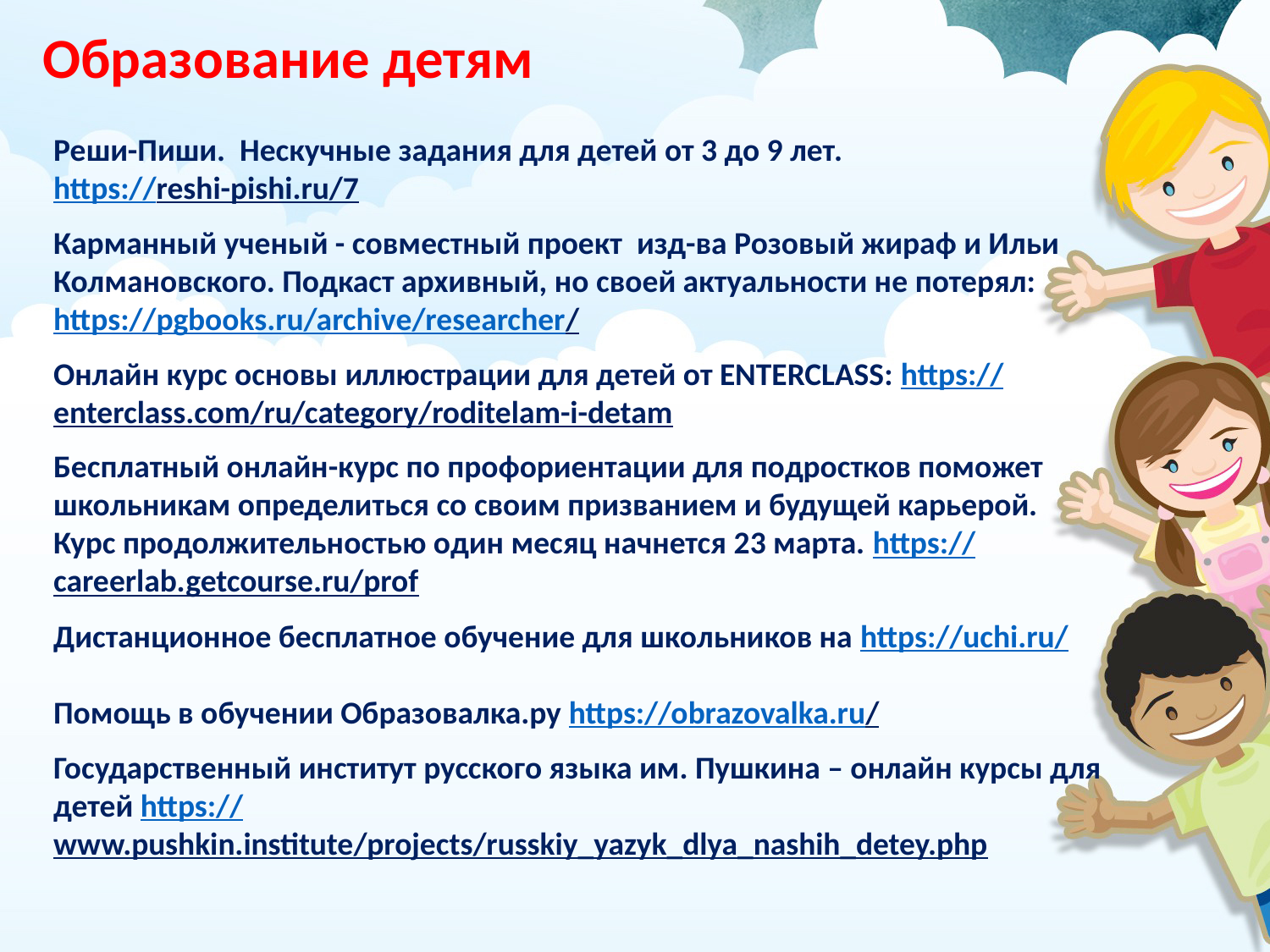

Образование детям
Реши-Пиши.  Нескучные задания для детей от 3 до 9 лет.
https://reshi-pishi.ru/7

Карманный ученый - совместный проект  изд-ва Розовый жираф и Ильи Колмановского. Подкаст архивный, но своей актуальности не потерял:  https://pgbooks.ru/archive/researcher/

Онлайн курс основы иллюстрации для детей от ENTERCLASS: https://enterclass.com/ru/category/roditelam-i-detam

Бесплатный онлайн-курс по профориентации для подростков поможет школьникам определиться со своим призванием и будущей карьерой.
Курс продолжительностью один месяц начнется 23 марта. https://careerlab.getcourse.ru/prof

Дистанционное бесплатное обучение для школьников на https://uchi.ru/

Помощь в обучении Образовалка.ру https://obrazovalka.ru/

Государственный институт русского языка им. Пушкина – онлайн курсы для детей https://www.pushkin.institute/projects/russkiy_yazyk_dlya_nashih_detey.php